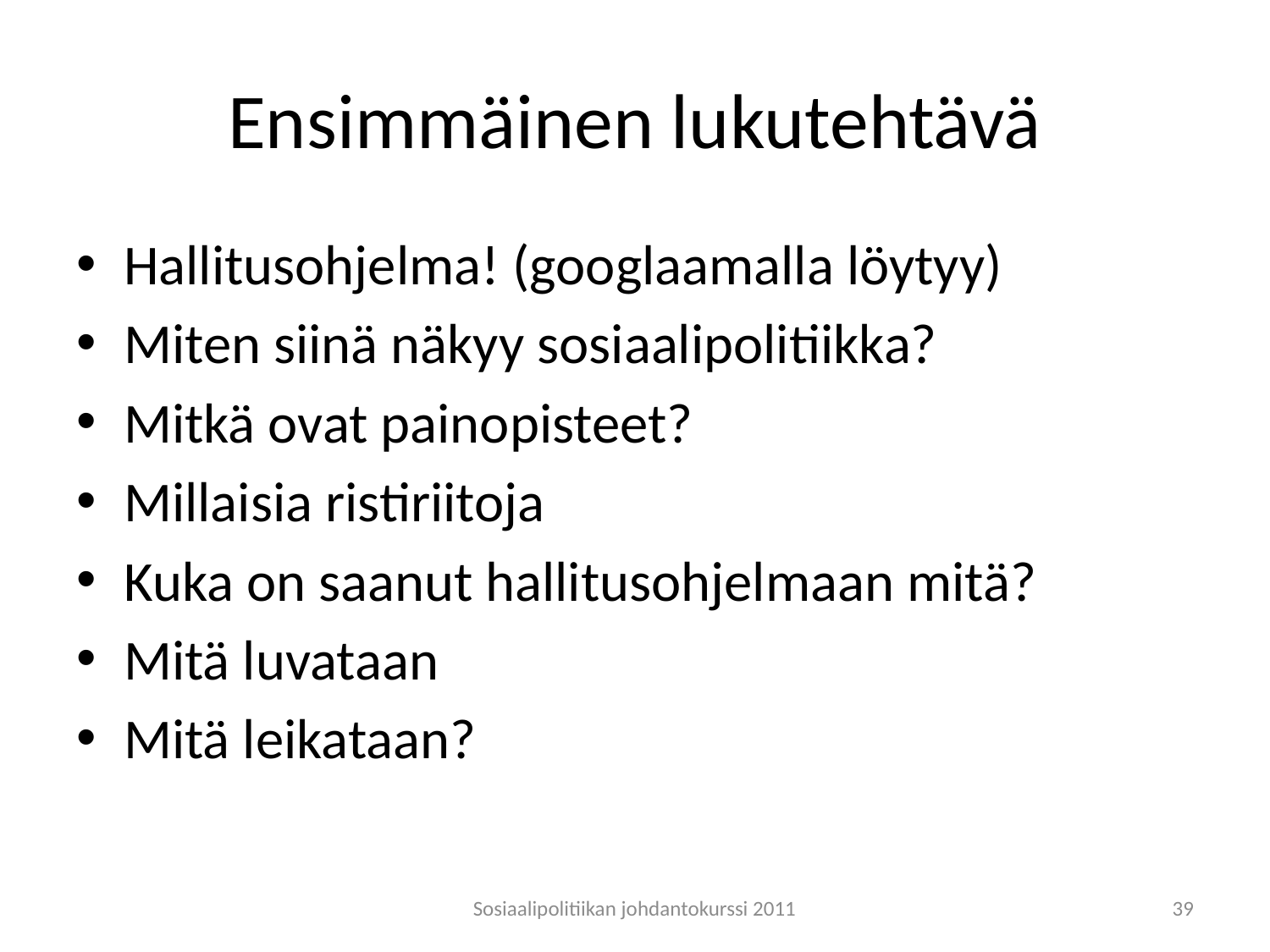

# Ensimmäinen lukutehtävä
Hallitusohjelma! (googlaamalla löytyy)
Miten siinä näkyy sosiaalipolitiikka?
Mitkä ovat painopisteet?
Millaisia ristiriitoja
Kuka on saanut hallitusohjelmaan mitä?
Mitä luvataan
Mitä leikataan?
Sosiaalipolitiikan johdantokurssi 2011
39